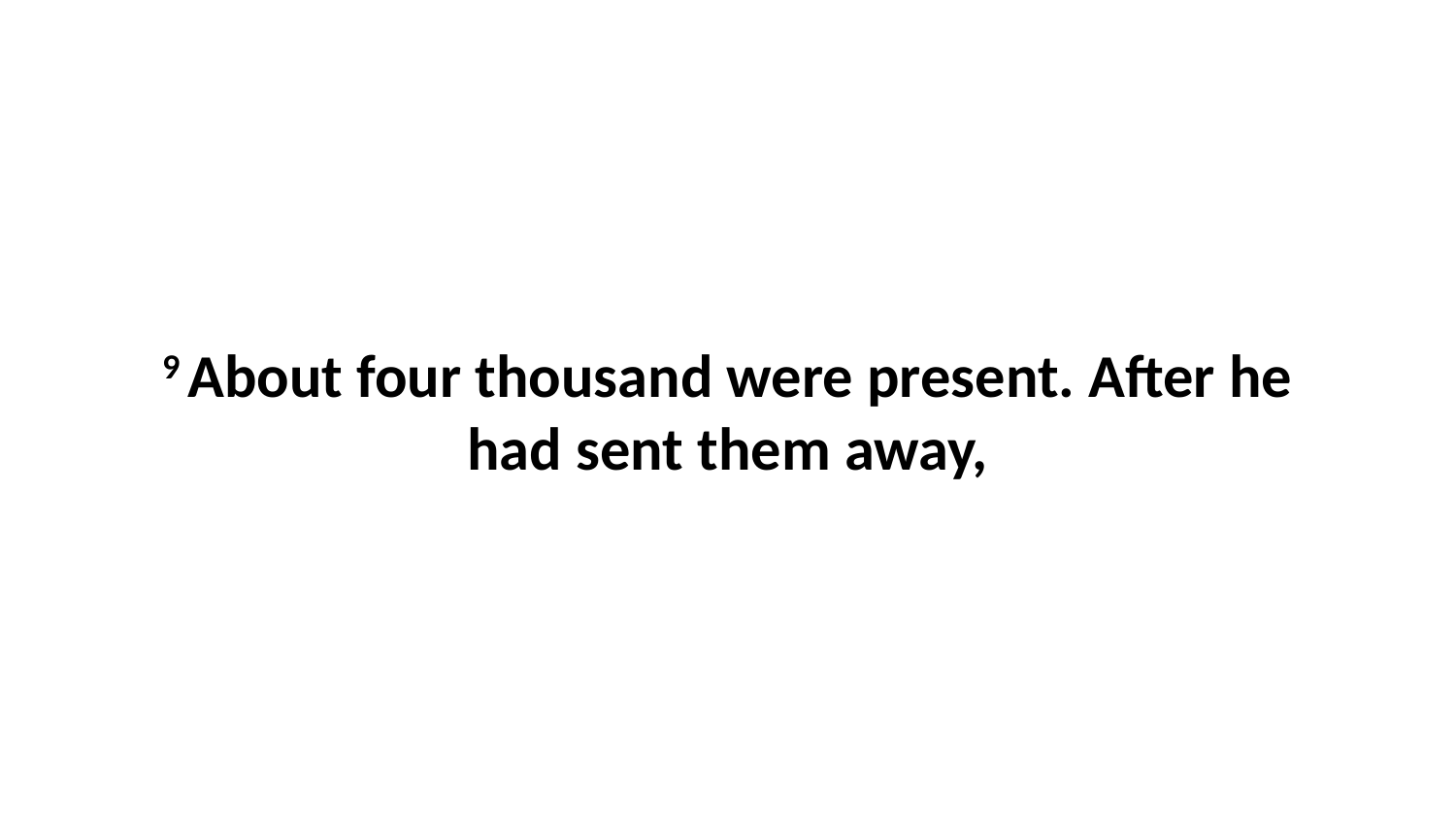

9 About four thousand were present. After he had sent them away,